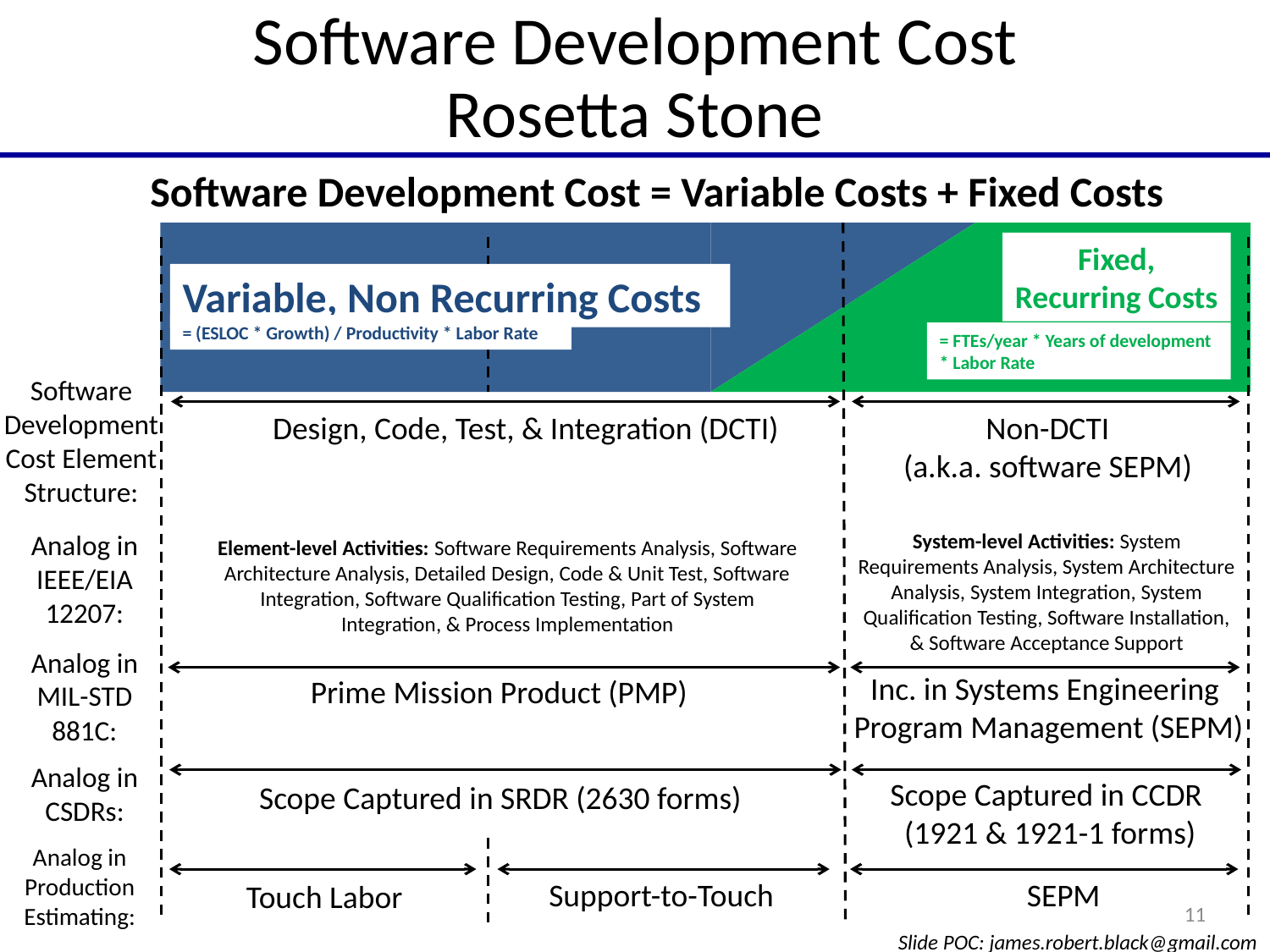

# Software Development Cost Rosetta Stone
Software Development Cost = Variable Costs + Fixed Costs

Fixed, Recurring Costs
Variable, Non Recurring Costs
= (ESLOC * Growth) / Productivity * Labor Rate
= FTEs/year * Years of development * Labor Rate
Software Development Cost Element
Structure:
Non-DCTI
(a.k.a. software SEPM)
Design, Code, Test, & Integration (DCTI)

Analog in IEEE/EIA 12207:
System-level Activities: System Requirements Analysis, System Architecture Analysis, System Integration, System Qualification Testing, Software Installation, & Software Acceptance Support
Element-level Activities: Software Requirements Analysis, Software Architecture Analysis, Detailed Design, Code & Unit Test, Software Integration, Software Qualification Testing, Part of System Integration, & Process Implementation
Analog in MIL-STD 881C:
Inc. in Systems Engineering
Program Management (SEPM)
Prime Mission Product (PMP)
Analog in CSDRs:
Scope Captured in CCDR
(1921 & 1921-1 forms)
Scope Captured in SRDR (2630 forms)
Analog in Production Estimating:
SEPM
Support-to-Touch
Touch Labor
11
Slide POC: james.robert.black@gmail.com